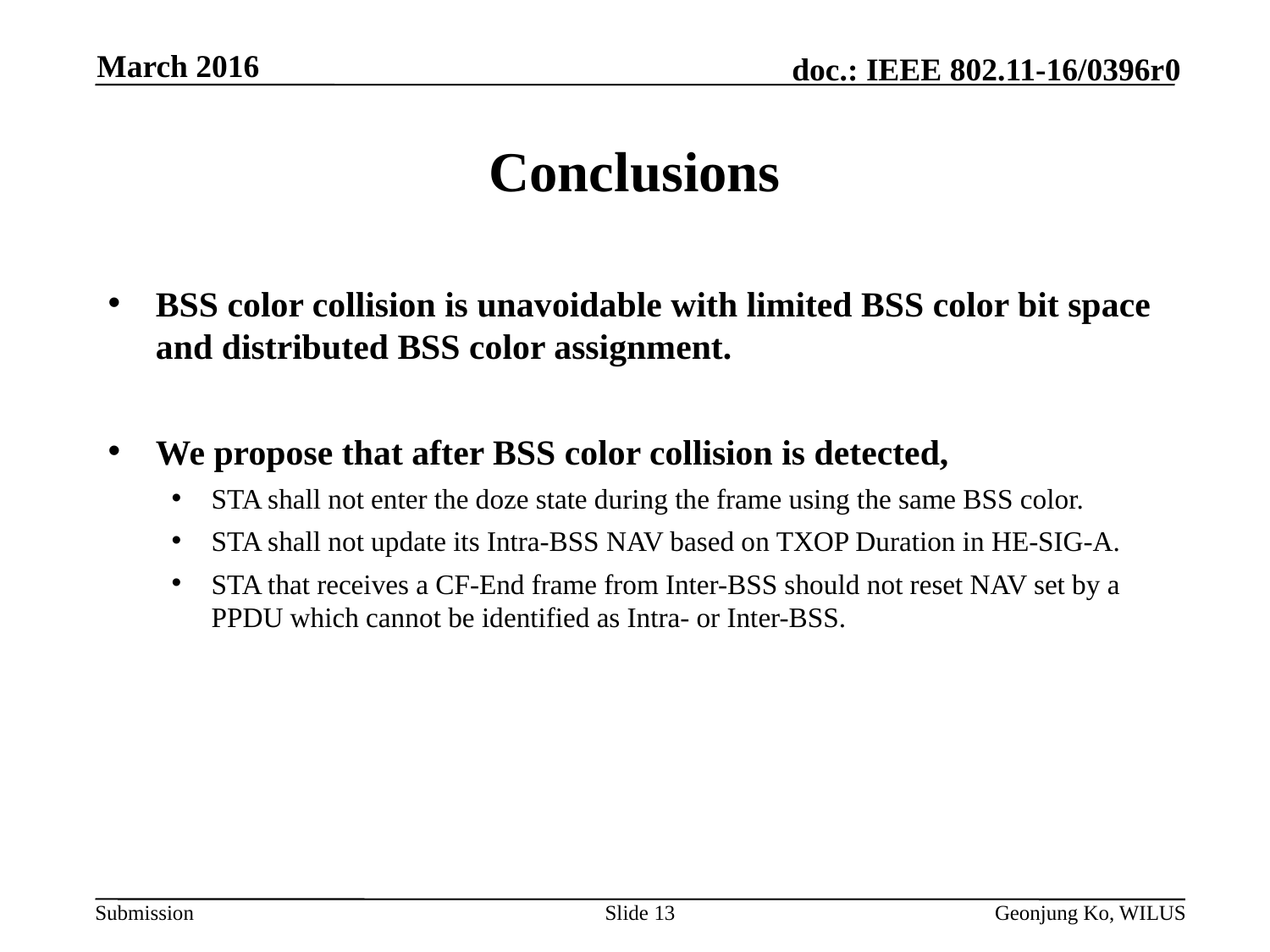

March 2016
# Conclusions
BSS color collision is unavoidable with limited BSS color bit space and distributed BSS color assignment.

We propose that after BSS color collision is detected,
STA shall not enter the doze state during the frame using the same BSS color.
STA shall not update its Intra-BSS NAV based on TXOP Duration in HE-SIG-A.
STA that receives a CF-End frame from Inter-BSS should not reset NAV set by a PPDU which cannot be identified as Intra- or Inter-BSS.
Slide 13
Geonjung Ko, WILUS